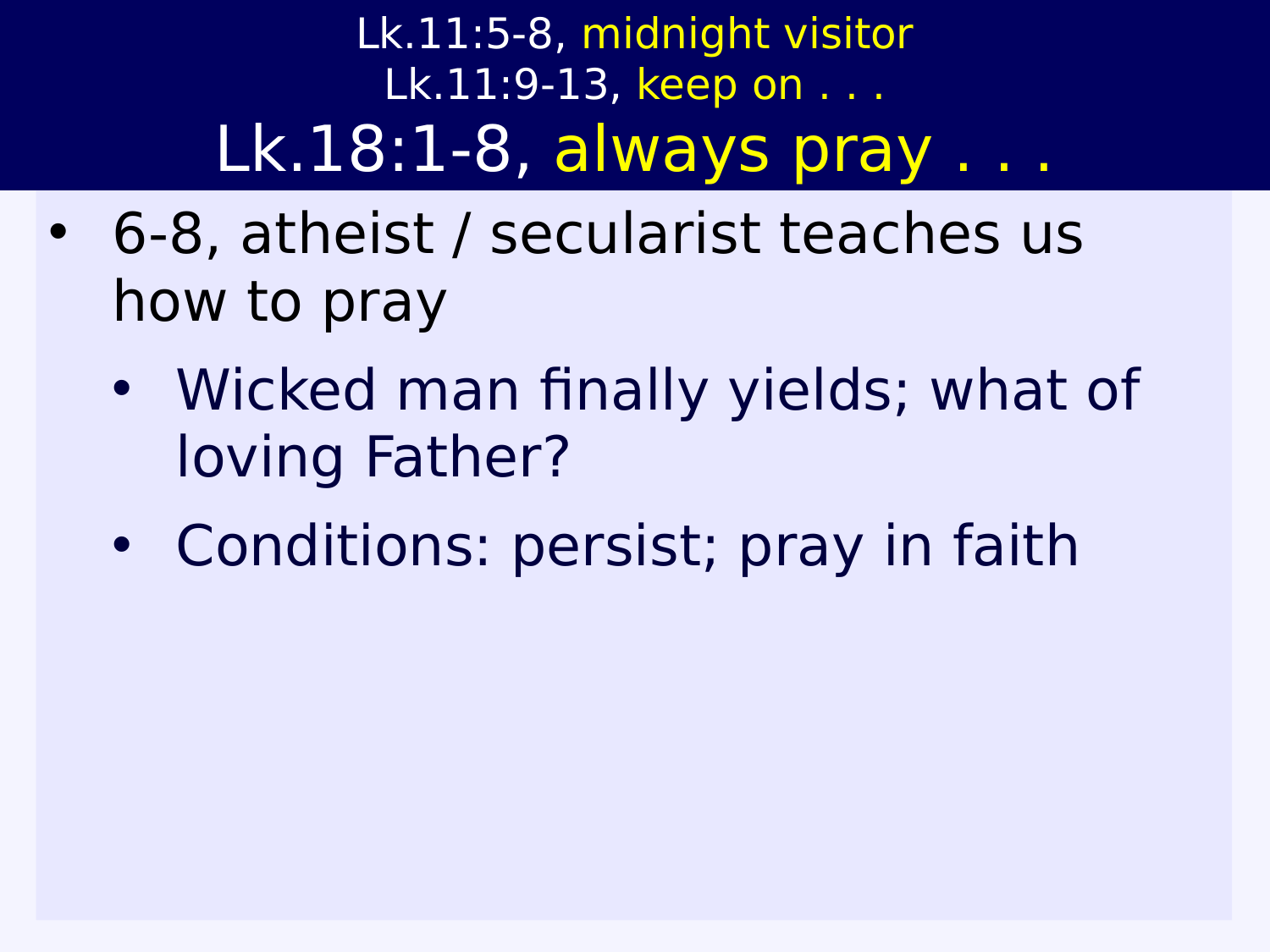

# Lk.11:5-8, midnight visitor Lk.11:9-13, keep on . . . Lk.18:1-8, always pray . . .
6-8, atheist / secularist teaches us how to pray
Wicked man finally yields; what of loving Father?
Conditions: persist; pray in faith